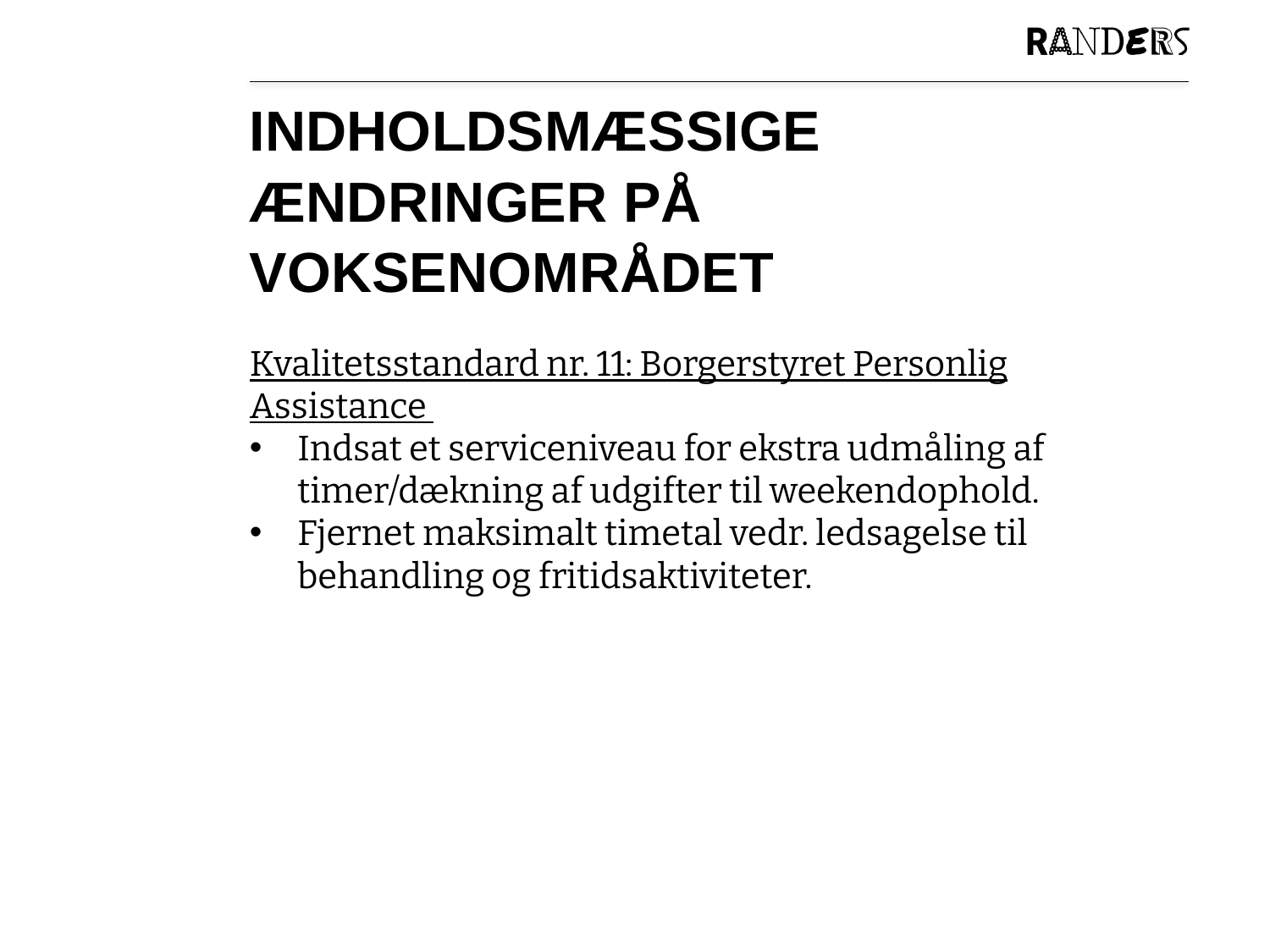

# Indholdsmæssige ændringer på voksenområdet
Kvalitetsstandard nr. 11: Borgerstyret Personlig Assistance
Indsat et serviceniveau for ekstra udmåling af timer/dækning af udgifter til weekendophold.
Fjernet maksimalt timetal vedr. ledsagelse til behandling og fritidsaktiviteter.